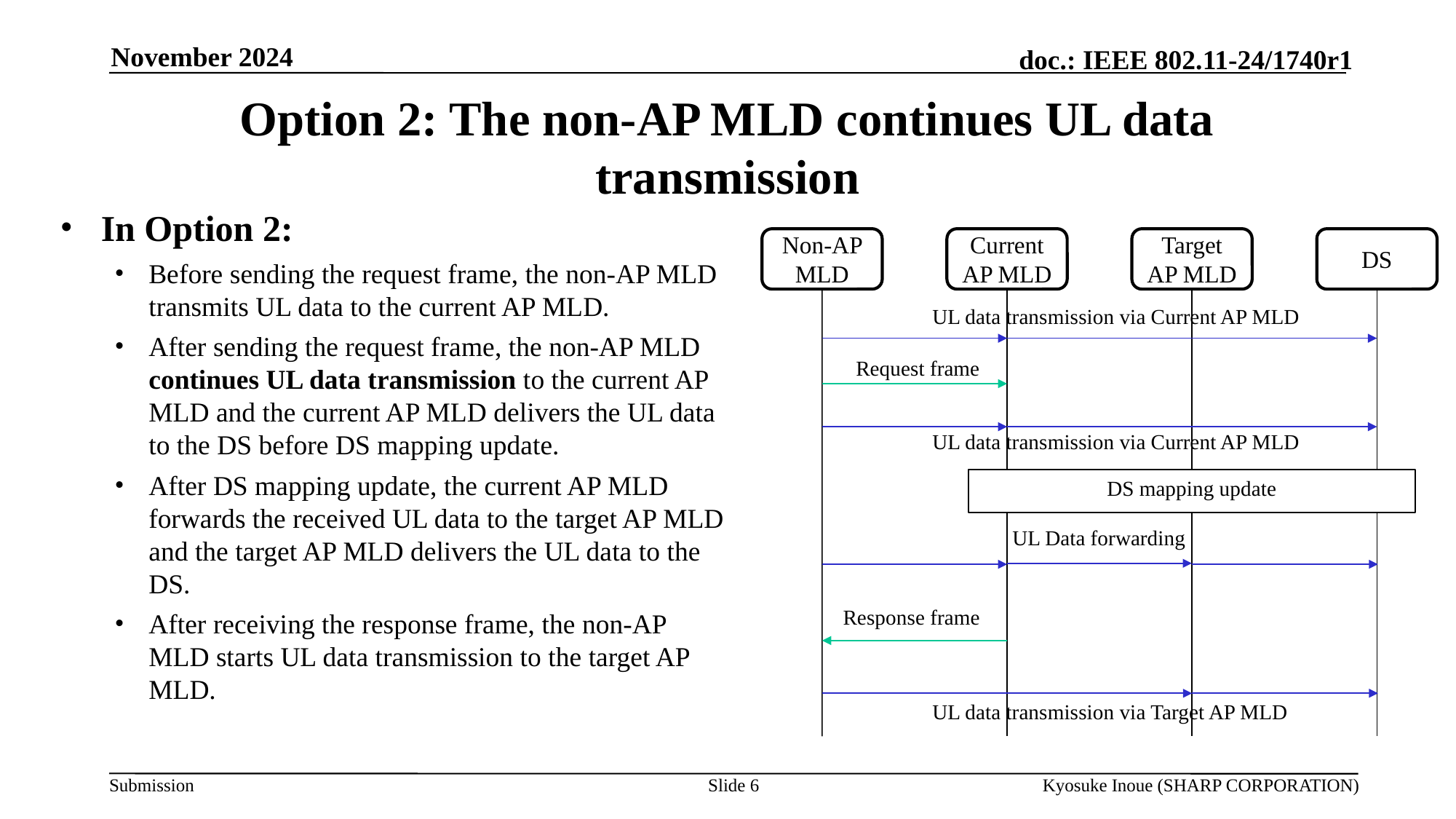

November 2024
# Option 2: The non-AP MLD continues UL data transmission
In Option 2:
Before sending the request frame, the non-AP MLD transmits UL data to the current AP MLD.
After sending the request frame, the non-AP MLD continues UL data transmission to the current AP MLD and the current AP MLD delivers the UL data to the DS before DS mapping update.
After DS mapping update, the current AP MLD forwards the received UL data to the target AP MLD and the target AP MLD delivers the UL data to the DS.
After receiving the response frame, the non-AP MLD starts UL data transmission to the target AP MLD.
Non-AP MLD
Current AP MLD
Target AP MLD
DS
UL data transmission via Current AP MLD
Request frame
UL data transmission via Current AP MLD
DS mapping update
UL Data forwarding
Response frame
UL data transmission via Target AP MLD
Slide 6
Kyosuke Inoue (SHARP CORPORATION)